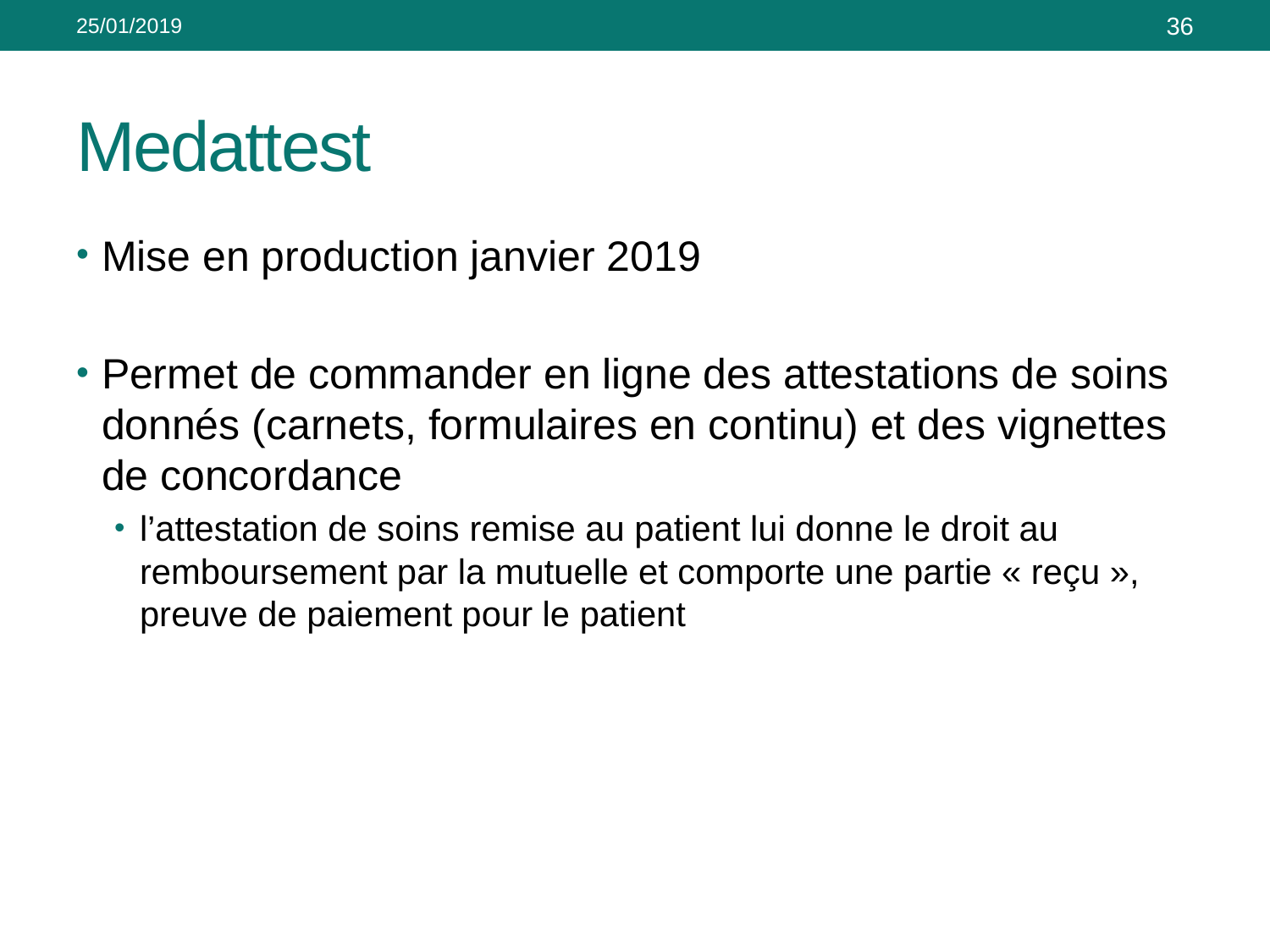

25/01/2019
36
# Medattest
Mise en production janvier 2019

Permet de commander en ligne des attestations de soins donnés (carnets, formulaires en continu) et des vignettes de concordance
l’attestation de soins remise au patient lui donne le droit au remboursement par la mutuelle et comporte une partie « reçu », preuve de paiement pour le patient